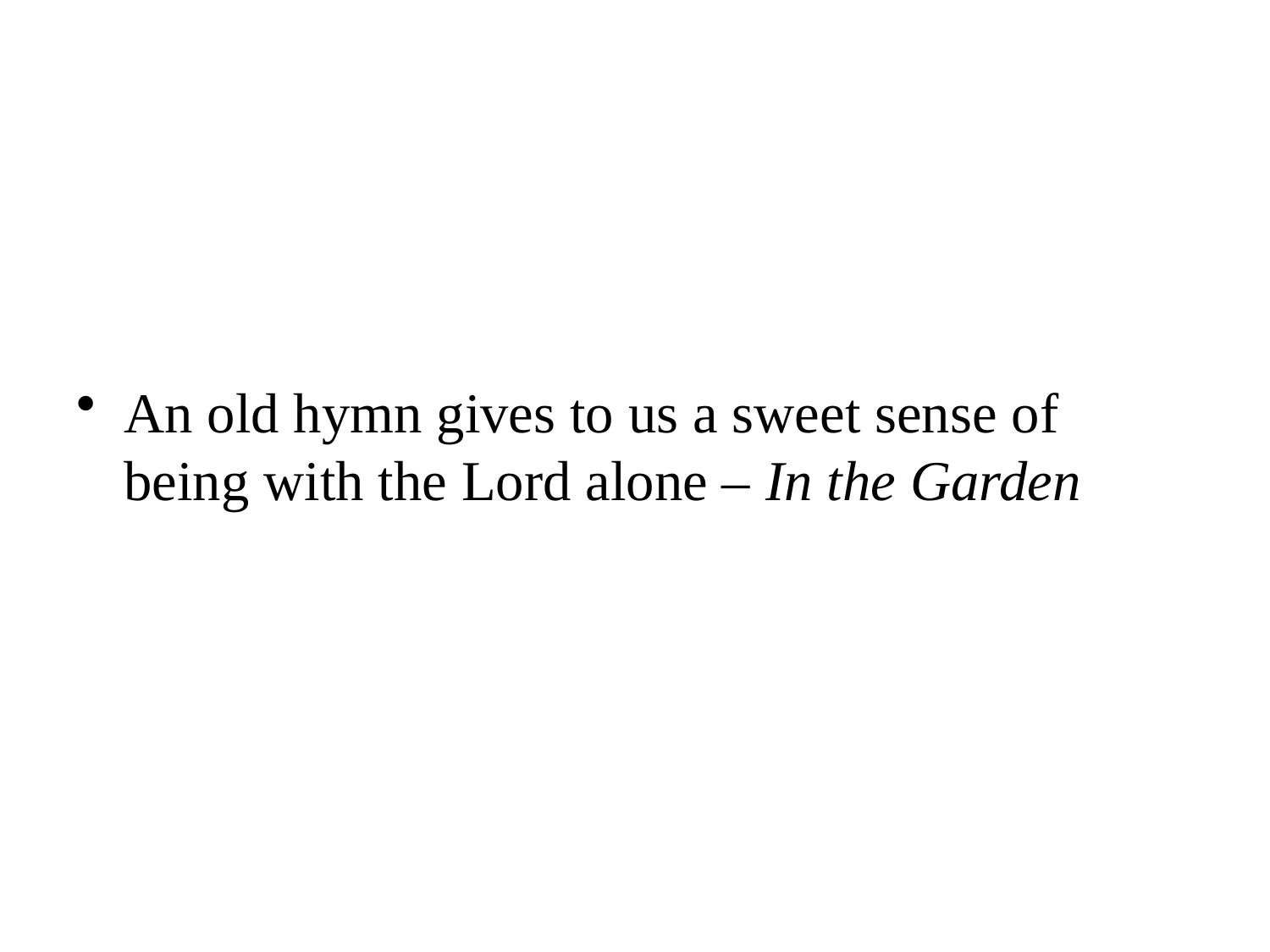

#
An old hymn gives to us a sweet sense of being with the Lord alone – In the Garden